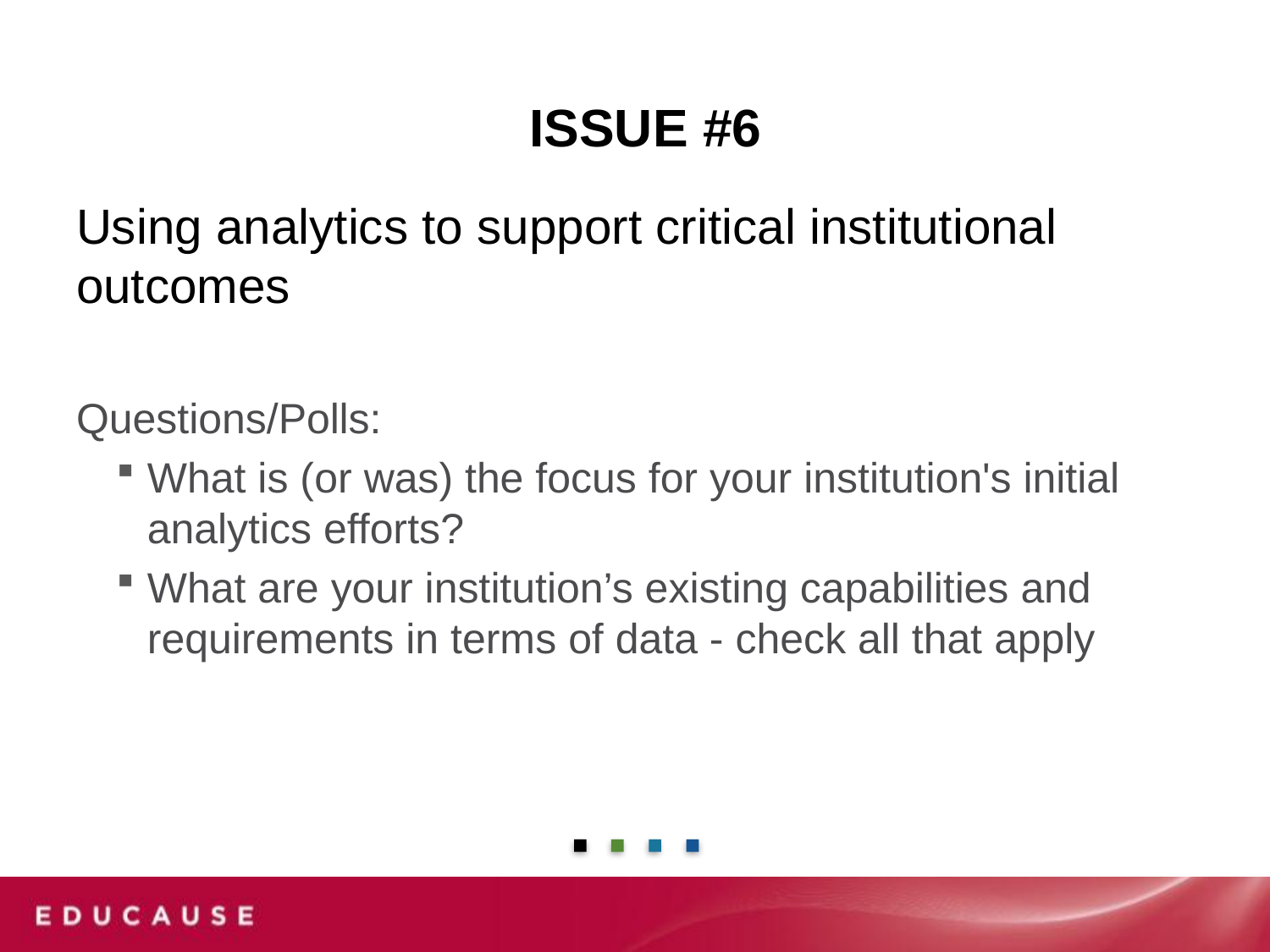

# ISSUE #6
Using analytics to support critical institutional outcomes

Questions/Polls:
What is (or was) the focus for your institution's initial analytics efforts?
What are your institution’s existing capabilities and requirements in terms of data - check all that apply